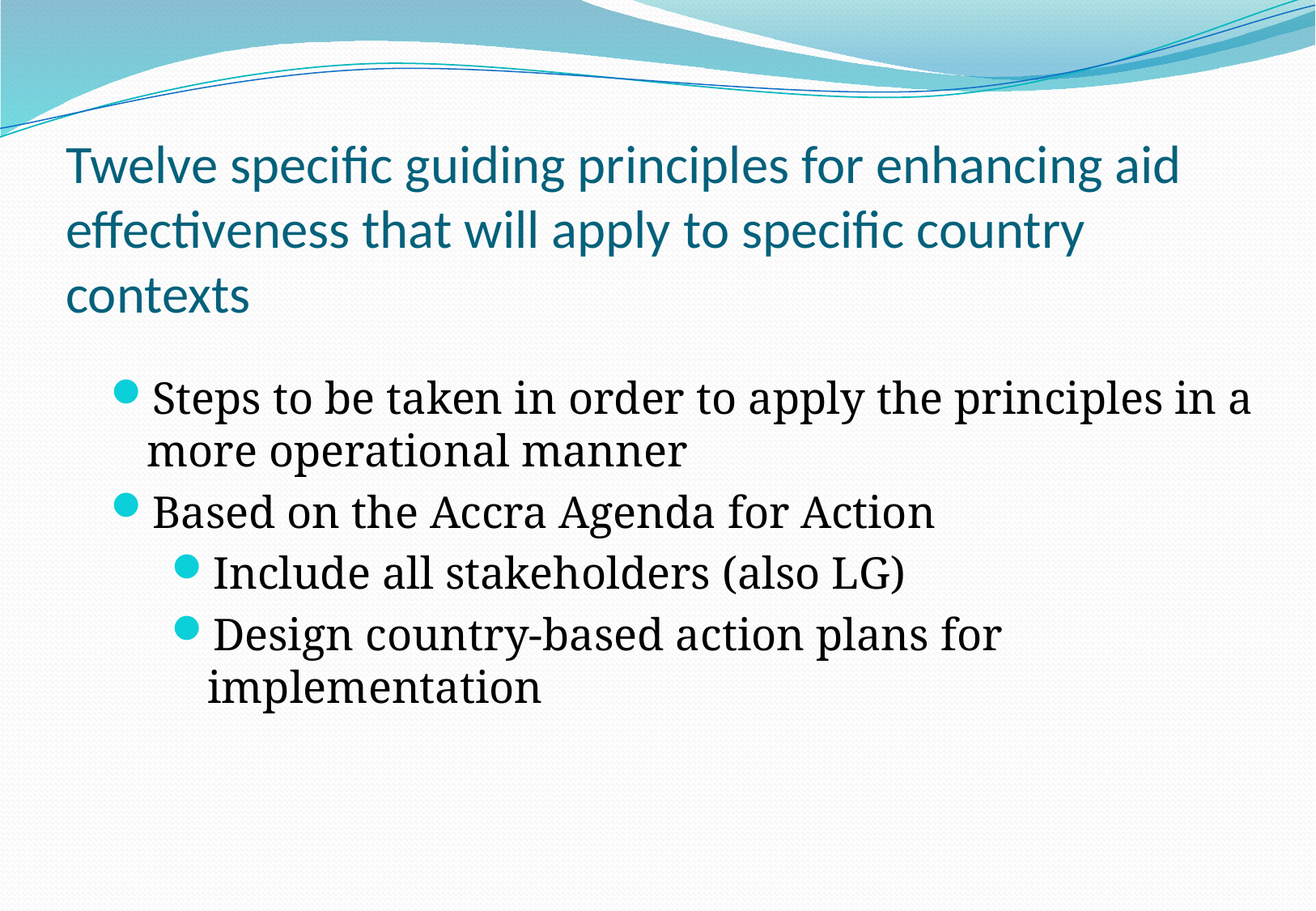

# Twelve specific guiding principles for enhancing aid effectiveness that will apply to specific country contexts
Steps to be taken in order to apply the principles in a more operational manner
Based on the Accra Agenda for Action
Include all stakeholders (also LG)
Design country-based action plans for implementation